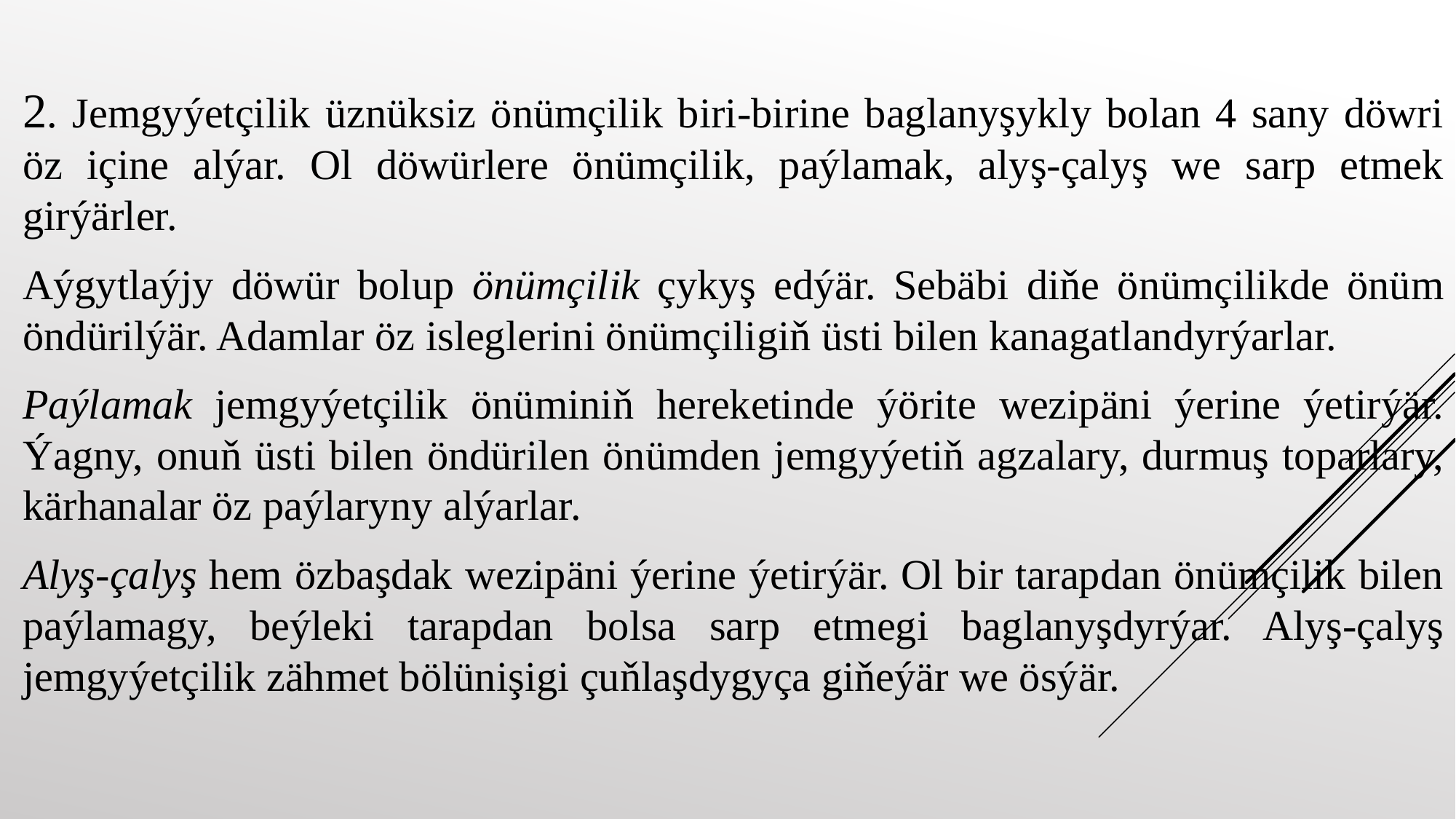

2. Jemgyýetçilik üznüksiz önümçilik biri-birine baglanyşykly bolan 4 sany döwri öz içine alýar. Ol döwürlere önümçilik, paýlamak, alyş-çalyş we sarp etmek girýärler.
Aýgytlaýjy döwür bolup önümçilik çykyş edýär. Sebäbi diňe önümçilikde önüm öndürilýär. Adamlar öz isleglerini önümçiligiň üsti bilen kanagatlandyrýarlar.
Paýlamak jemgyýetçilik önüminiň hereketinde ýörite wezipäni ýerine ýetirýär. Ýagny, onuň üsti bilen öndürilen önümden jemgyýetiň agzalary, durmuş toparlary, kärhanalar öz paýlaryny alýarlar.
Alyş-çalyş hem özbaşdak wezipäni ýerine ýetirýär. Ol bir tarapdan önümçilik bilen paýlamagy, beýleki tarapdan bolsa sarp etmegi baglanyşdyrýar. Alyş-çalyş jemgyýetçilik zähmet bölünişigi çuňlaşdygyça giňeýär we ösýär.